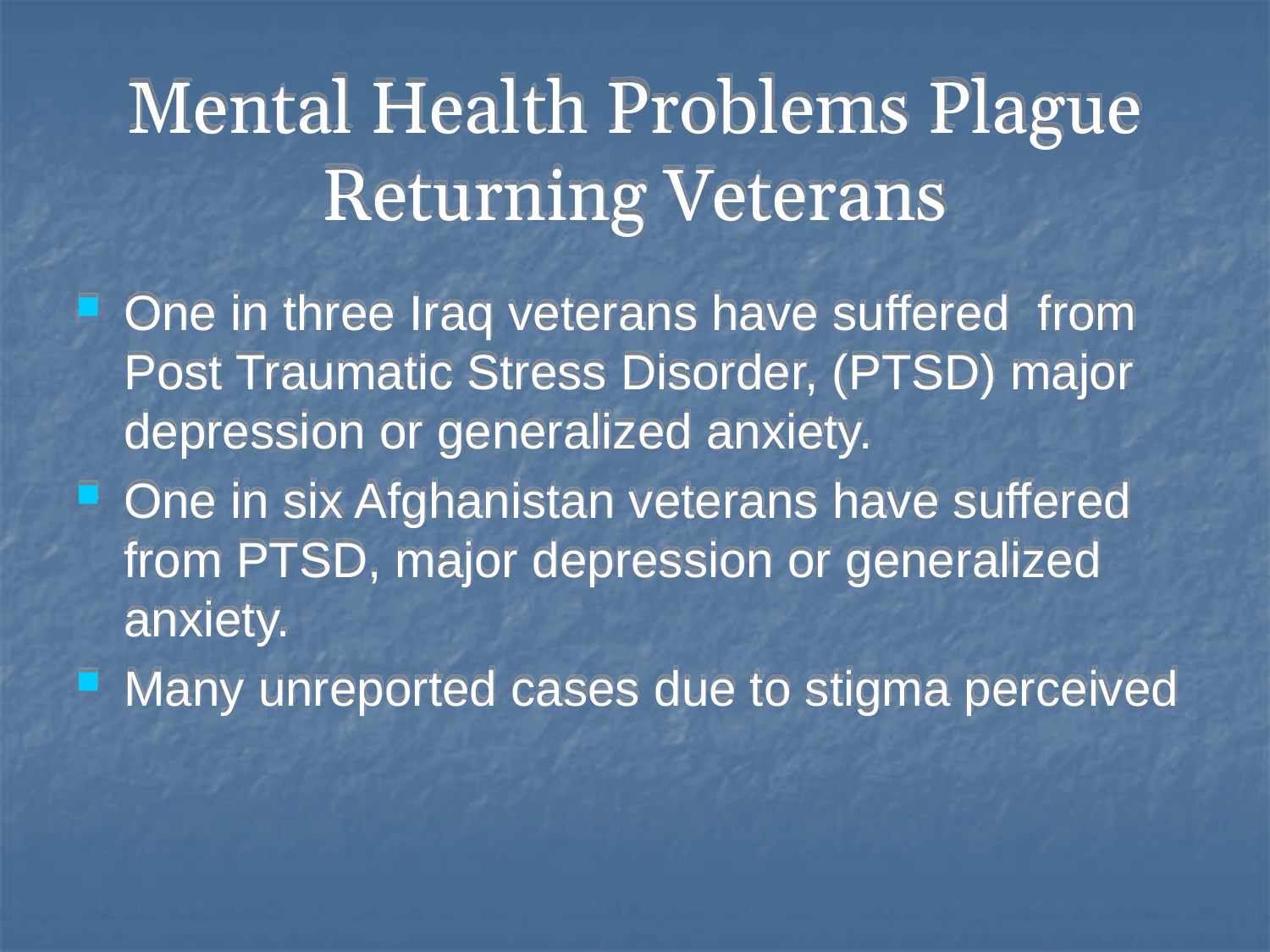

# Mental Health Problems Plague Returning Veterans
One in three Iraq veterans have suffered  from Post Traumatic Stress Disorder, (PTSD) major depression or generalized anxiety.
One in six Afghanistan veterans have suffered from PTSD, major depression or generalized anxiety.
Many unreported cases due to stigma perceived